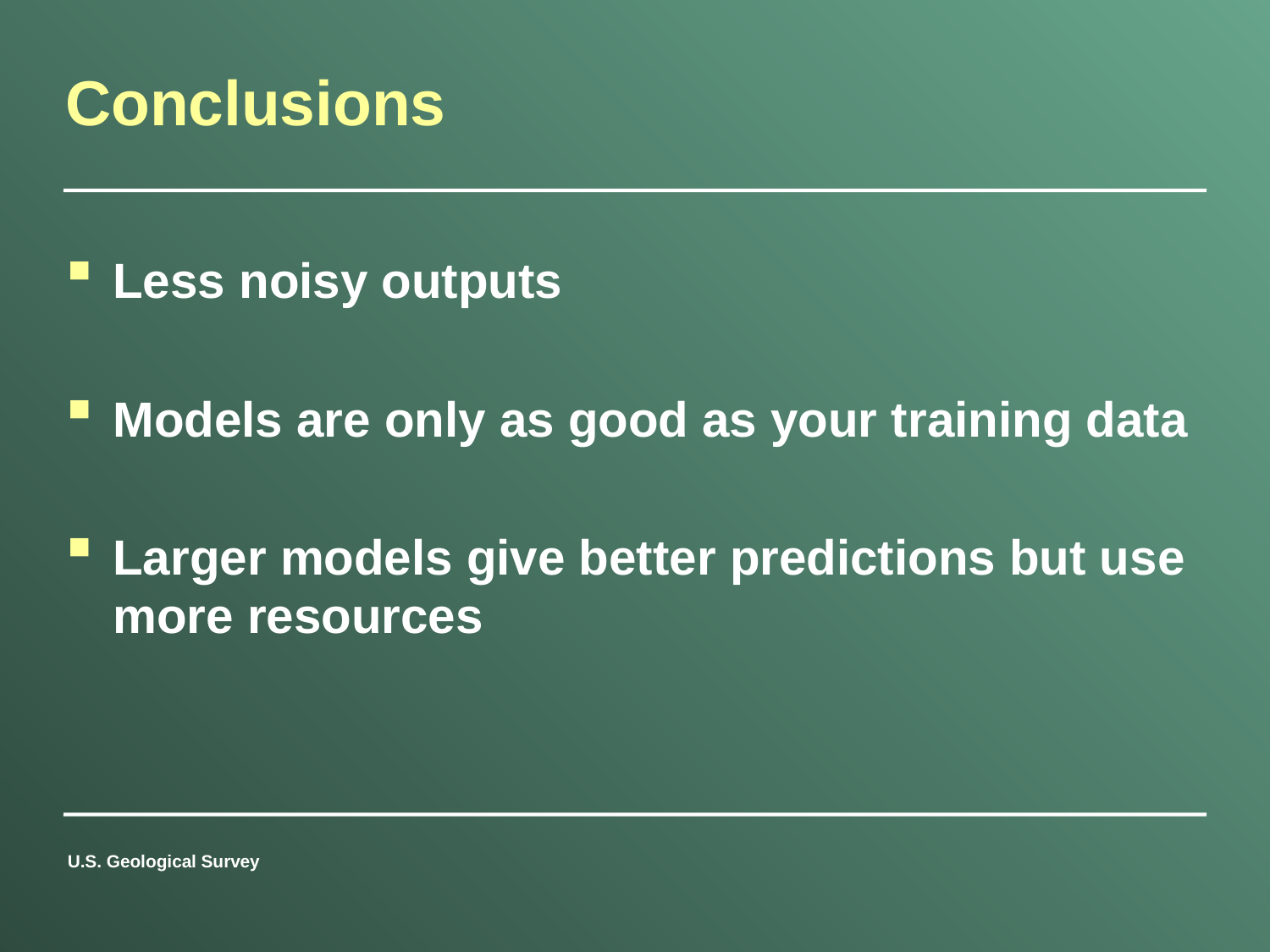

# Conclusions
Less noisy outputs

Models are only as good as your training data

Larger models give better predictions but use more resources